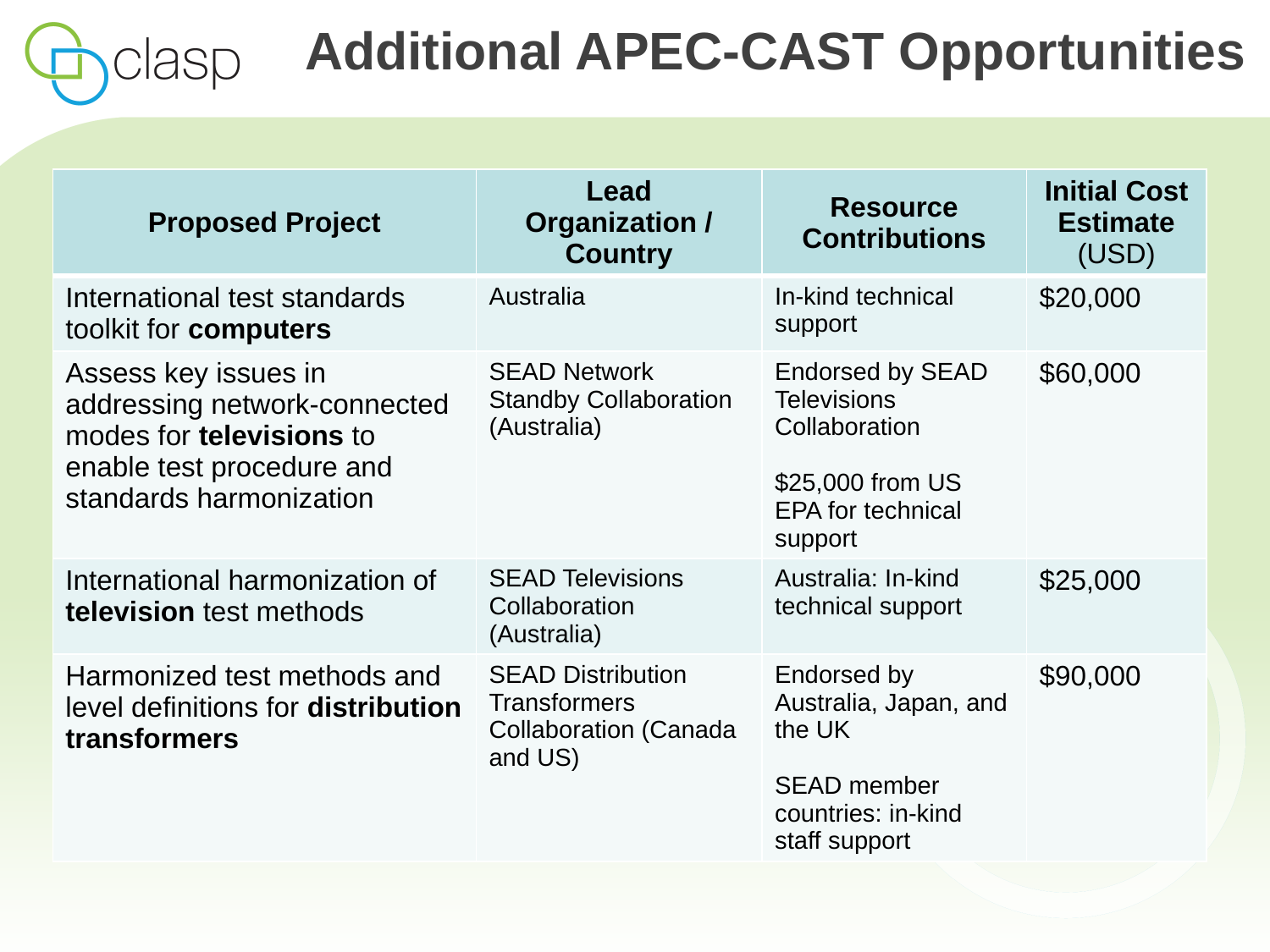

# Additional APEC-CAST Opportunities

| Proposed Project | Lead Organization / Country | Resource Contributions | Initial Cost Estimate (USD) |
| --- | --- | --- | --- |
| International test standards toolkit for computers | Australia | In-kind technical support | $20,000 |
| Assess key issues in addressing network-connected modes for televisions to enable test procedure and standards harmonization | SEAD Network Standby Collaboration (Australia) | Endorsed by SEAD Televisions Collaboration $25,000 from US EPA for technical support | $60,000 |
| International harmonization of television test methods | SEAD Televisions Collaboration (Australia) | Australia: In-kind technical support | $25,000 |
| Harmonized test methods and level definitions for distribution transformers | SEAD Distribution Transformers Collaboration (Canada and US) | Endorsed by Australia, Japan, and the UK SEAD member countries: in-kind staff support | $90,000 |